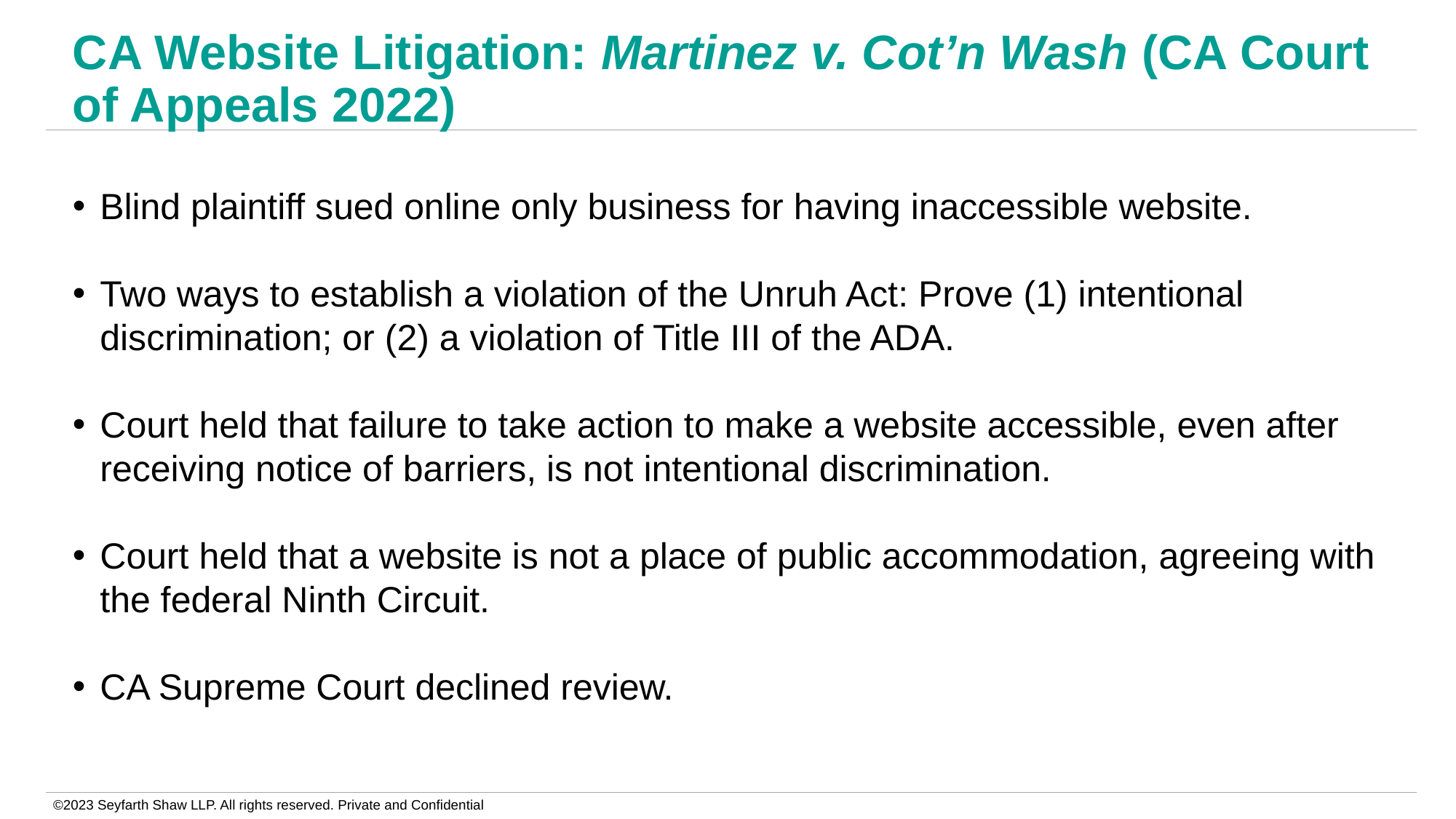

# CA Website Litigation: Martinez v. Cot’n Wash (CA Court of Appeals 2022)

Blind plaintiff sued online only business for having inaccessible website.

Two ways to establish a violation of the Unruh Act: Prove (1) intentional discrimination; or (2) a violation of Title III of the ADA.

Court held that failure to take action to make a website accessible, even after receiving notice of barriers, is not intentional discrimination.

Court held that a website is not a place of public accommodation, agreeing with the federal Ninth Circuit.

CA Supreme Court declined review.
©2023 Seyfarth Shaw LLP. All rights reserved. Private and Confidential